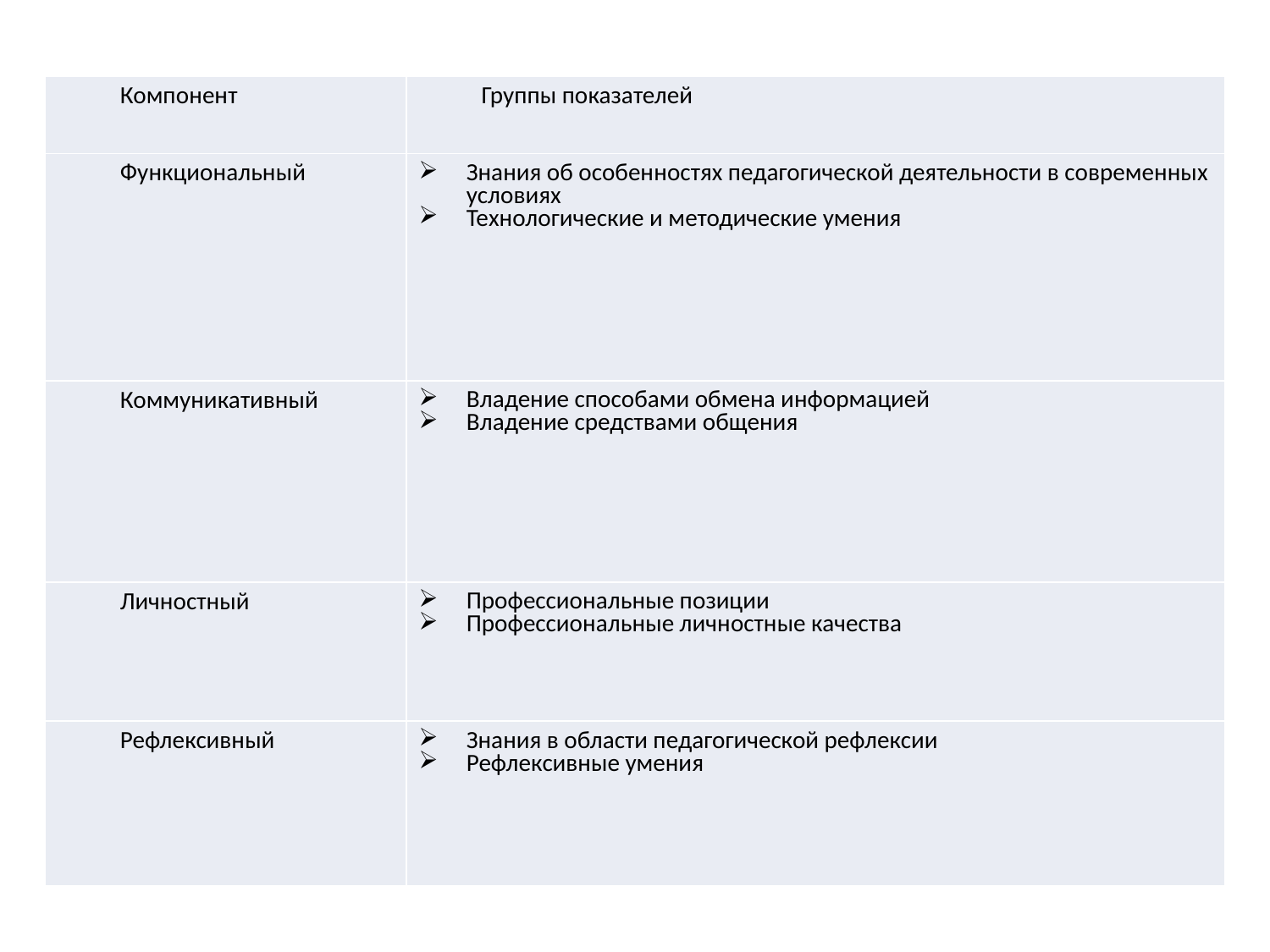

| Компонент | Группы показателей |
| --- | --- |
| Функциональный | Знания об особенностях педагогической деятельности в современных условиях Технологические и методические умения |
| Коммуникативный | Владение способами обмена информацией Владение средствами общения |
| Личностный | Профессиональные позиции Профессиональные личностные качества |
| Рефлексивный | Знания в области педагогической рефлексии Рефлексивные умения |